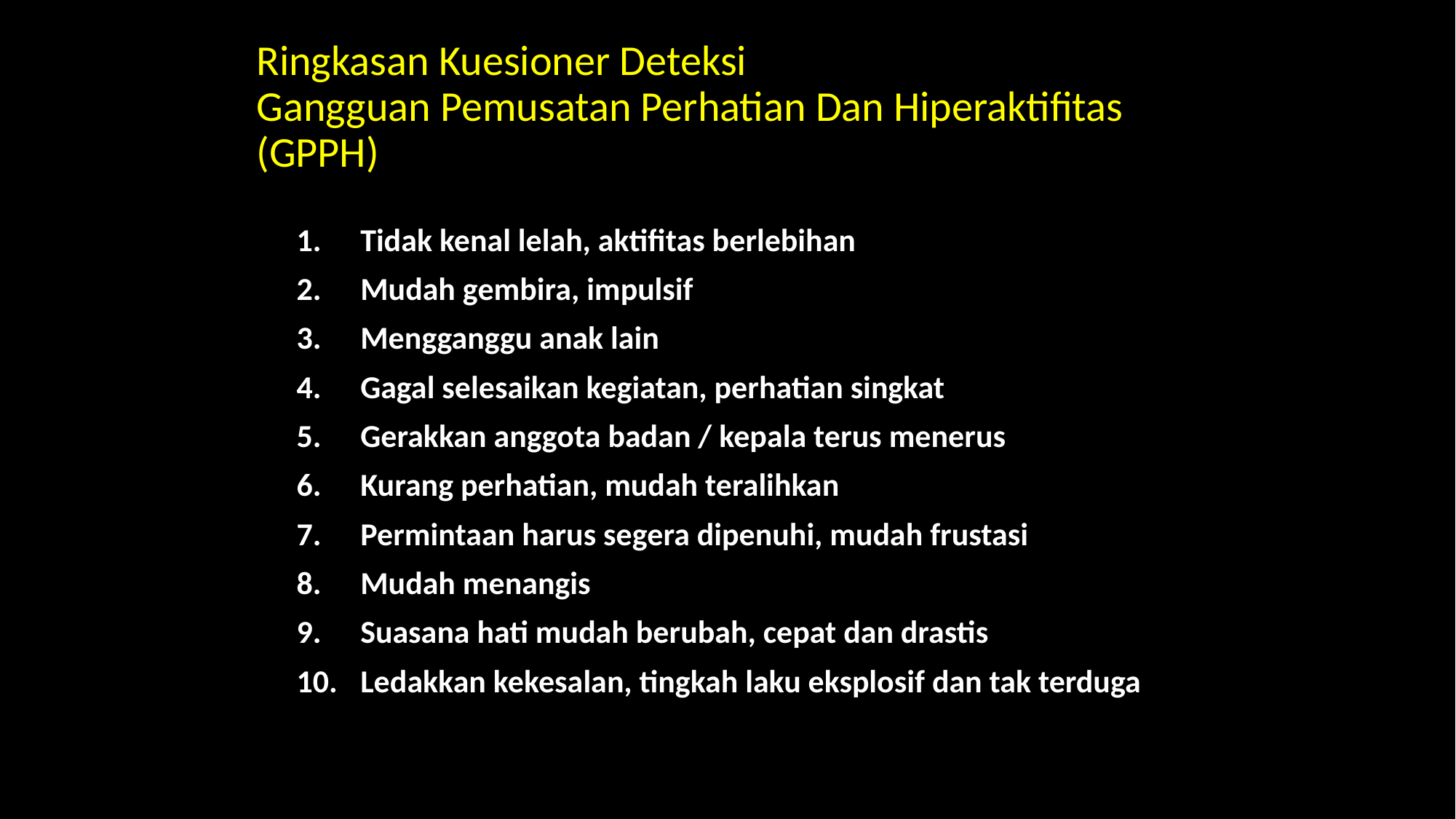

# Ringkasan Kuesioner Deteksi Gangguan Pemusatan Perhatian Dan Hiperaktifitas (GPPH)
Tidak kenal lelah, aktifitas berlebihan
Mudah gembira, impulsif
Mengganggu anak lain
Gagal selesaikan kegiatan, perhatian singkat
Gerakkan anggota badan / kepala terus menerus
Kurang perhatian, mudah teralihkan
Permintaan harus segera dipenuhi, mudah frustasi
Mudah menangis
Suasana hati mudah berubah, cepat dan drastis
Ledakkan kekesalan, tingkah laku eksplosif dan tak terduga